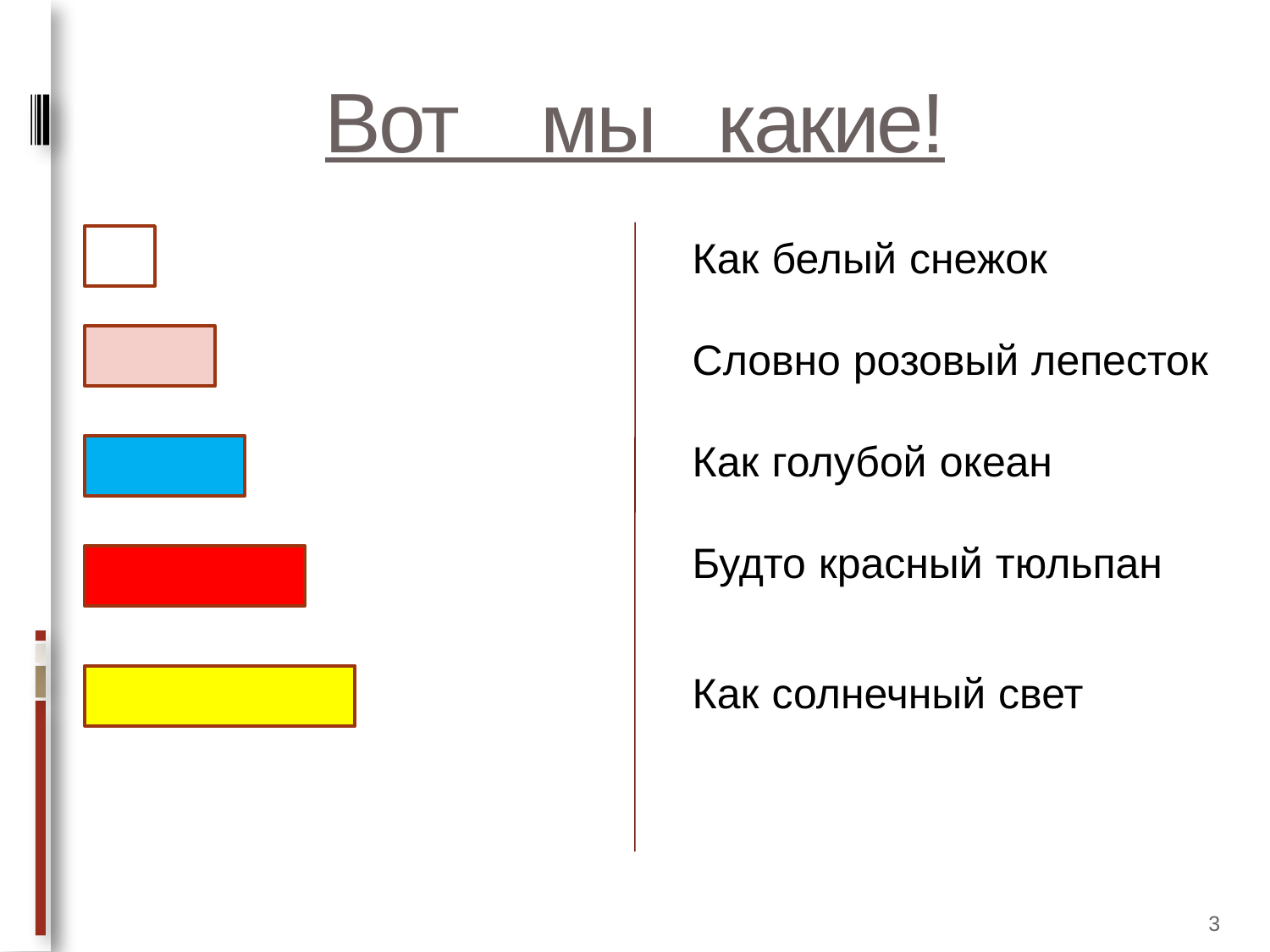

# Вот    мы   какие!
Как белый снежок

Словно розовый лепесток

Как голубой океан

Будто красный тюльпан

Как солнечный свет

3